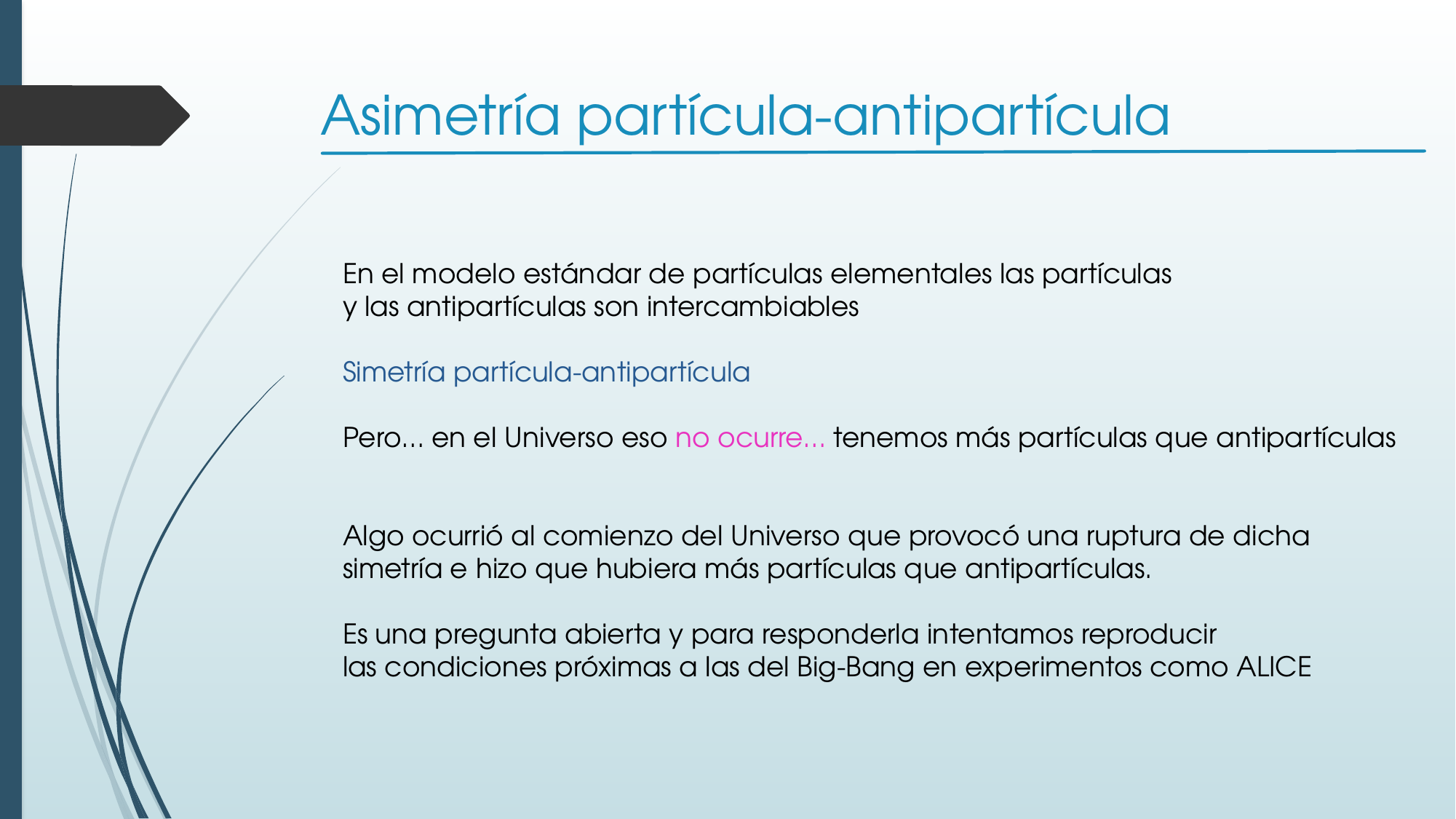

# Asimetría partícula-antipartícula
En el modelo estándar de partículas elementales las partículas
y las antipartículas son intercambiables

Simetría partícula-antipartícula

Pero… en el Universo eso no ocurre… tenemos más partículas que antipartículas

Algo ocurrió al comienzo del Universo que provocó una ruptura de dicha
simetría e hizo que hubiera más partículas que antipartículas.

Es una pregunta abierta y para responderla intentamos reproducir
las condiciones próximas a las del Big-Bang en experimentos como ALICE